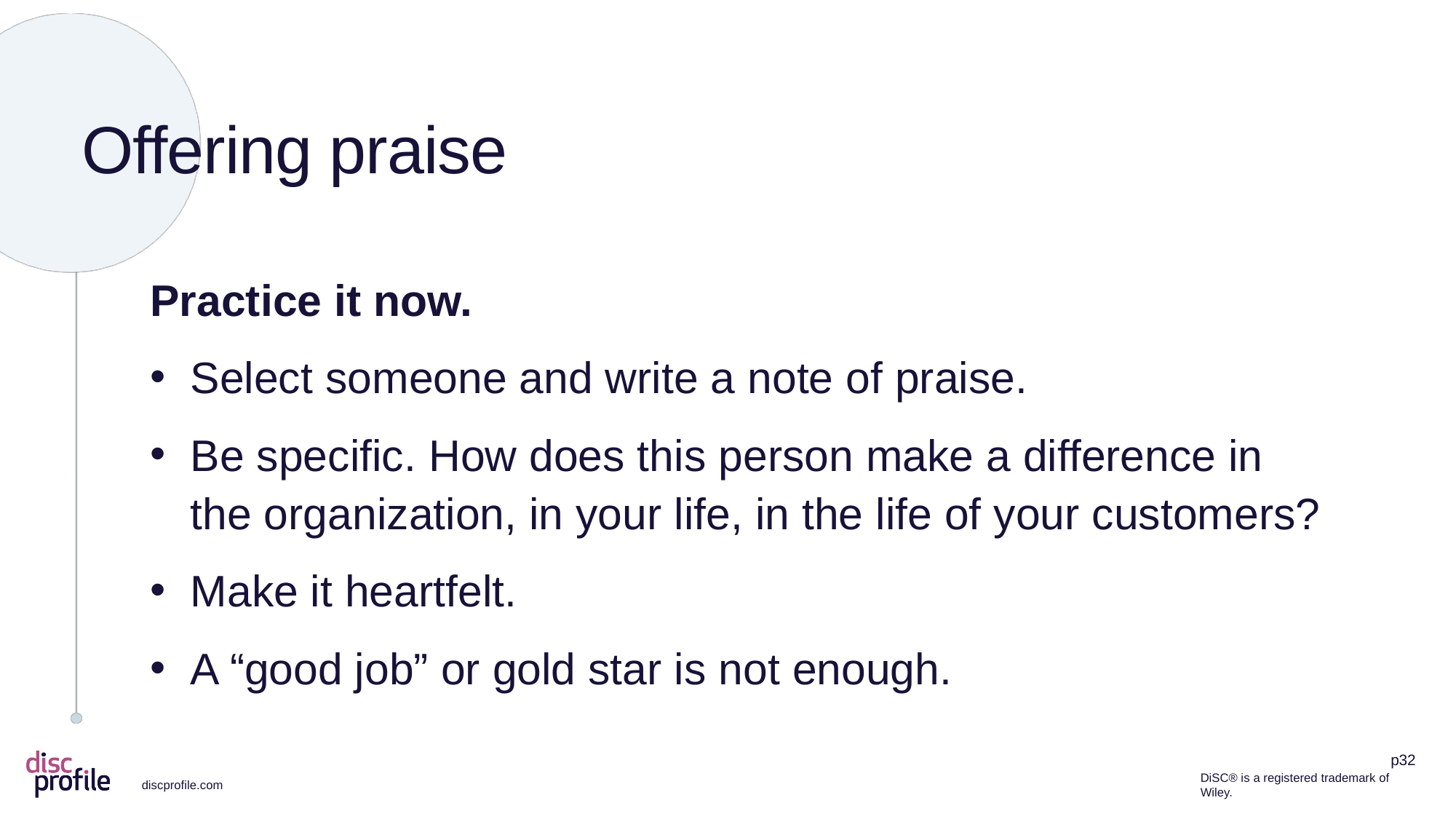

# Offering praise
Practice it now.
Select someone and write a note of praise.
Be specific. How does this person make a difference in the organization, in your life, in the life of your customers?
Make it heartfelt.
A “good job” or gold star is not enough.